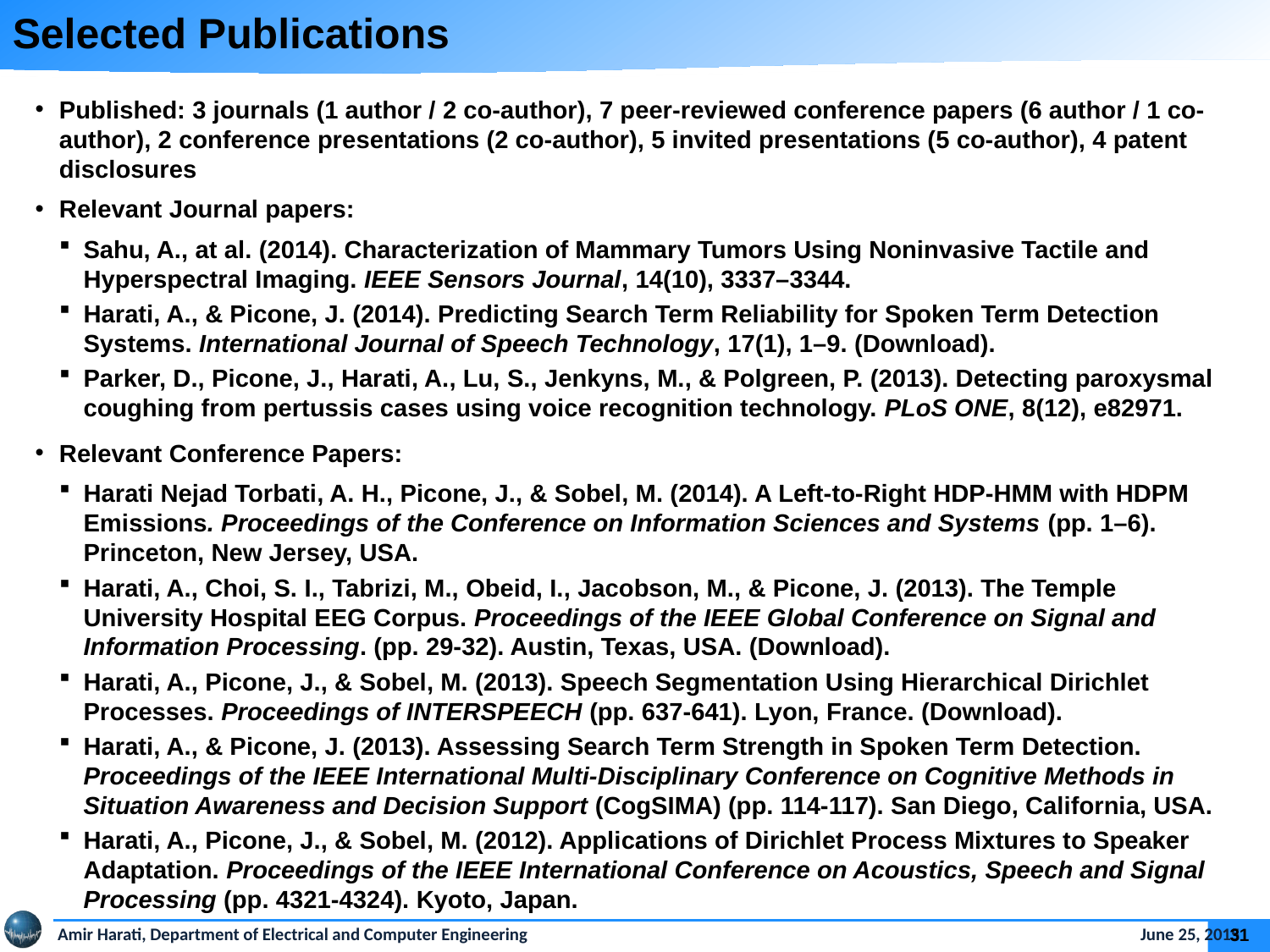

Selected Publications
Published: 3 journals (1 author / 2 co-author), 7 peer-reviewed conference papers (6 author / 1 co-author), 2 conference presentations (2 co-author), 5 invited presentations (5 co-author), 4 patent disclosures
Relevant Journal papers:
Sahu, A., at al. (2014). Characterization of Mammary Tumors Using Noninvasive Tactile and Hyperspectral Imaging. IEEE Sensors Journal, 14(10), 3337–3344.
Harati, A., & Picone, J. (2014). Predicting Search Term Reliability for Spoken Term Detection Systems. International Journal of Speech Technology, 17(1), 1–9. (Download).
Parker, D., Picone, J., Harati, A., Lu, S., Jenkyns, M., & Polgreen, P. (2013). Detecting paroxysmal coughing from pertussis cases using voice recognition technology. PLoS ONE, 8(12), e82971.
Relevant Conference Papers:
Harati Nejad Torbati, A. H., Picone, J., & Sobel, M. (2014). A Left-to-Right HDP-HMM with HDPM Emissions. Proceedings of the Conference on Information Sciences and Systems (pp. 1–6). Princeton, New Jersey, USA.
Harati, A., Choi, S. I., Tabrizi, M., Obeid, I., Jacobson, M., & Picone, J. (2013). The Temple University Hospital EEG Corpus. Proceedings of the IEEE Global Conference on Signal and Information Processing. (pp. 29-32). Austin, Texas, USA. (Download).
Harati, A., Picone, J., & Sobel, M. (2013). Speech Segmentation Using Hierarchical Dirichlet Processes. Proceedings of INTERSPEECH (pp. 637-641). Lyon, France. (Download).
Harati, A., & Picone, J. (2013). Assessing Search Term Strength in Spoken Term Detection. Proceedings of the IEEE International Multi-Disciplinary Conference on Cognitive Methods in Situation Awareness and Decision Support (CogSIMA) (pp. 114-117). San Diego, California, USA.
Harati, A., Picone, J., & Sobel, M. (2012). Applications of Dirichlet Process Mixtures to Speaker Adaptation. Proceedings of the IEEE International Conference on Acoustics, Speech and Signal Processing (pp. 4321-4324). Kyoto, Japan.